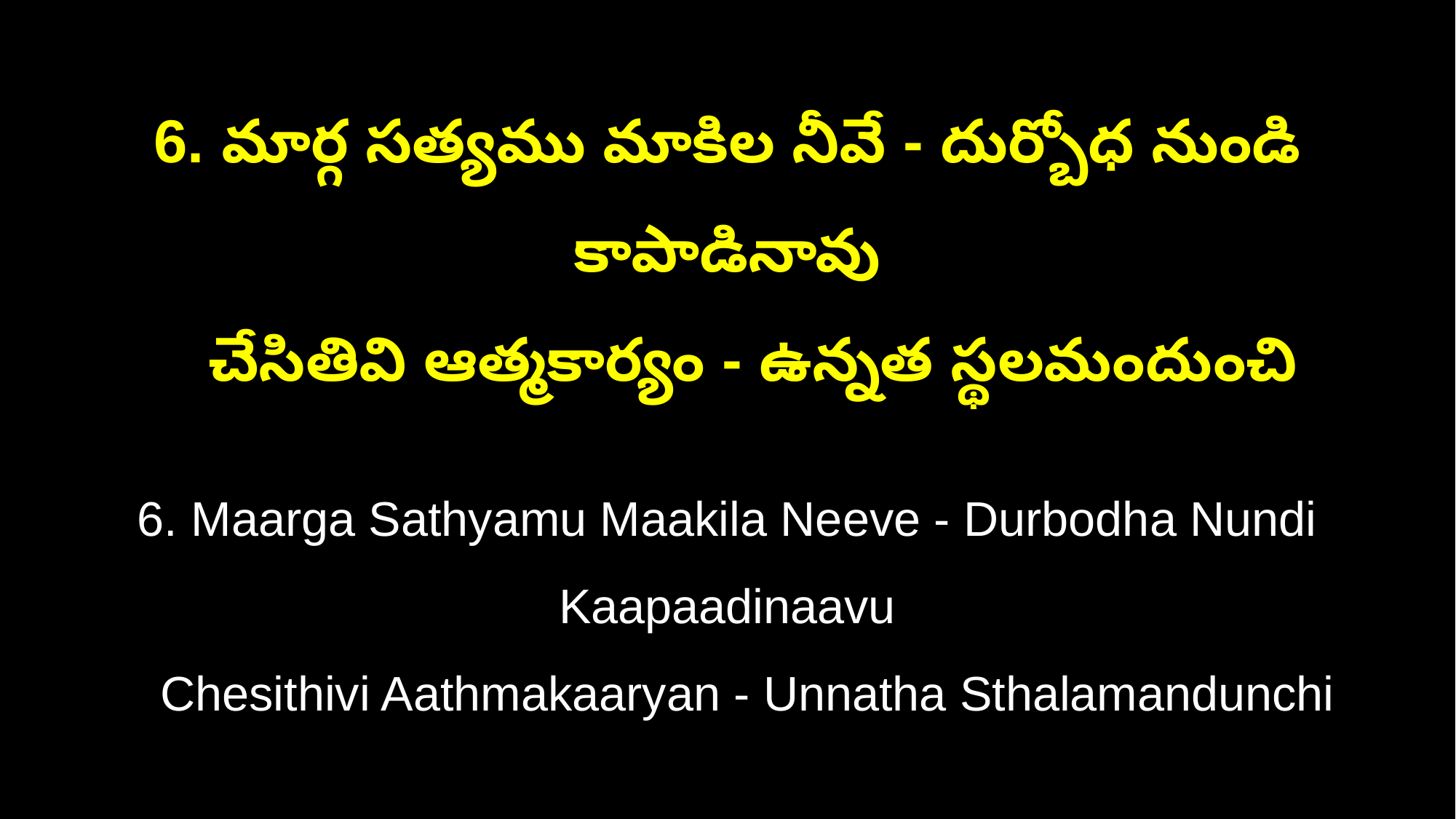

6. మార్గ సత్యము మాకిల నీవే - దుర్బోధ నుండి కాపాడినావు
   చేసితివి ఆత్మకార్యం - ఉన్నత స్థలమందుంచి
6. Maarga Sathyamu Maakila Neeve - Durbodha Nundi Kaapaadinaavu
   Chesithivi Aathmakaaryan - Unnatha Sthalamandunchi